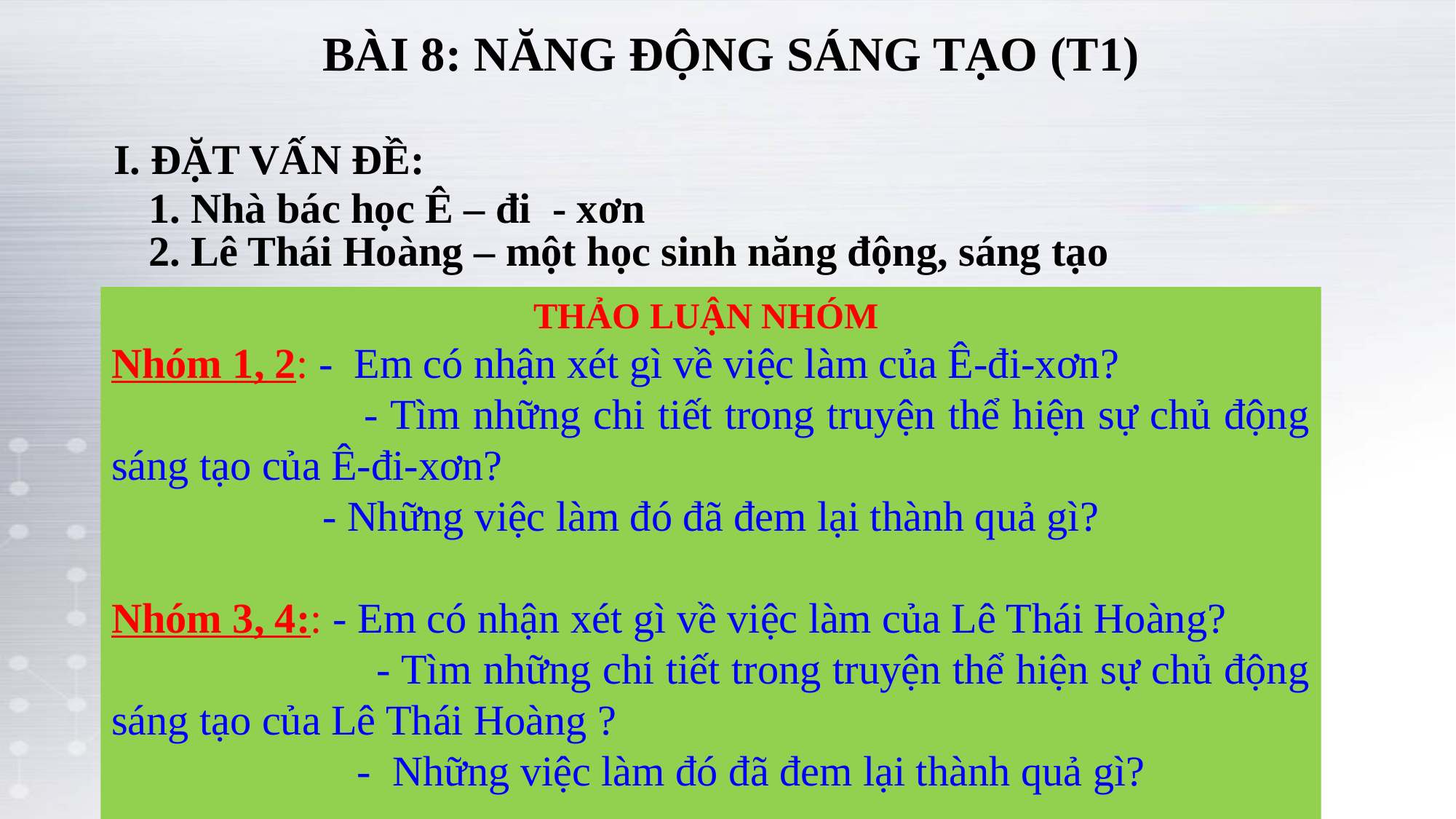

BÀI 8: NĂNG ĐỘNG SÁNG TẠO (T1)
I. ĐẶT VẤN ĐỀ:
1. Nhà bác học Ê – đi  - xơn
2. Lê Thái Hoàng – một học sinh năng động, sáng tạo
THẢO LUẬN NHÓM
Nhóm 1, 2: -  Em có nhận xét gì về việc làm của Ê-đi-xơn?
                    - Tìm những chi tiết trong truyện thể hiện sự chủ động sáng tạo của Ê-đi-xơn?
                    - Những việc làm đó đã đem lại thành quả gì?

Nhóm 3, 4:: - Em có nhận xét gì về việc làm của Lê Thái Hoàng?
                       - Tìm những chi tiết trong truyện thể hiện sự chủ động sáng tạo của Lê Thái Hoàng ?
                       -  Những việc làm đó đã đem lại thành quả gì?